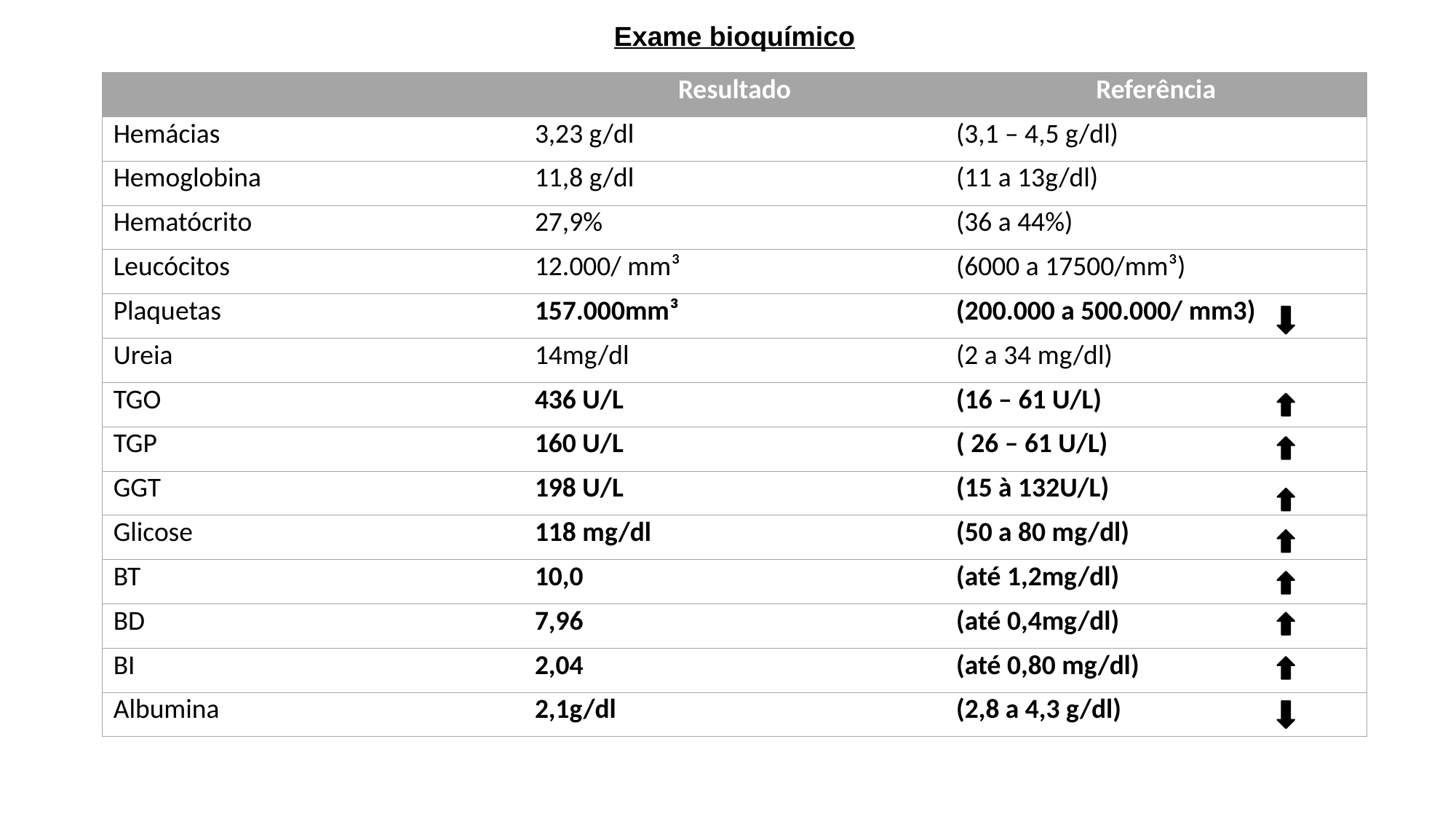

Exame bioquímico
|  | Resultado | Referência |
| --- | --- | --- |
| Hemácias | 3,23 g/dl | (3,1 – 4,5 g/dl) |
| Hemoglobina | 11,8 g/dl | (11 a 13g/dl) |
| Hematócrito | 27,9% | (36 a 44%) |
| Leucócitos | 12.000/ mm³ | (6000 a 17500/mm³) |
| Plaquetas | 157.000mm³ | (200.000 a 500.000/ mm3) |
| Ureia | 14mg/dl | (2 a 34 mg/dl) |
| TGO | 436 U/L | (16 – 61 U/L) |
| TGP | 160 U/L | ( 26 – 61 U/L) |
| GGT | 198 U/L | (15 à 132U/L) |
| Glicose | 118 mg/dl | (50 a 80 mg/dl) |
| BT | 10,0 | (até 1,2mg/dl) |
| BD | 7,96 | (até 0,4mg/dl) |
| BI | 2,04 | (até 0,80 mg/dl) |
| Albumina | 2,1g/dl | (2,8 a 4,3 g/dl) |